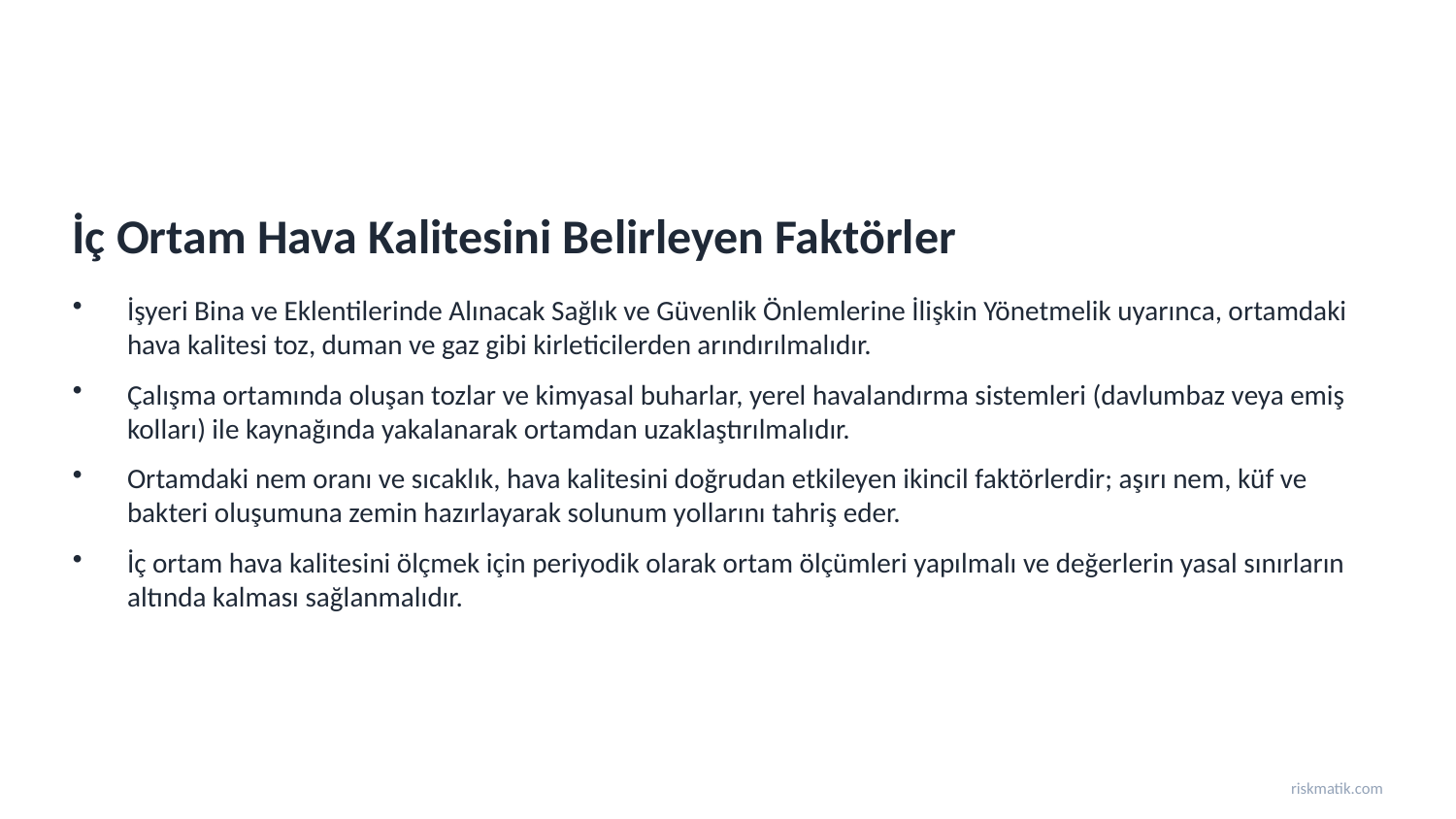

İç Ortam Hava Kalitesini Belirleyen Faktörler
İşyeri Bina ve Eklentilerinde Alınacak Sağlık ve Güvenlik Önlemlerine İlişkin Yönetmelik uyarınca, ortamdaki hava kalitesi toz, duman ve gaz gibi kirleticilerden arındırılmalıdır.
Çalışma ortamında oluşan tozlar ve kimyasal buharlar, yerel havalandırma sistemleri (davlumbaz veya emiş kolları) ile kaynağında yakalanarak ortamdan uzaklaştırılmalıdır.
Ortamdaki nem oranı ve sıcaklık, hava kalitesini doğrudan etkileyen ikincil faktörlerdir; aşırı nem, küf ve bakteri oluşumuna zemin hazırlayarak solunum yollarını tahriş eder.
İç ortam hava kalitesini ölçmek için periyodik olarak ortam ölçümleri yapılmalı ve değerlerin yasal sınırların altında kalması sağlanmalıdır.
riskmatik.com